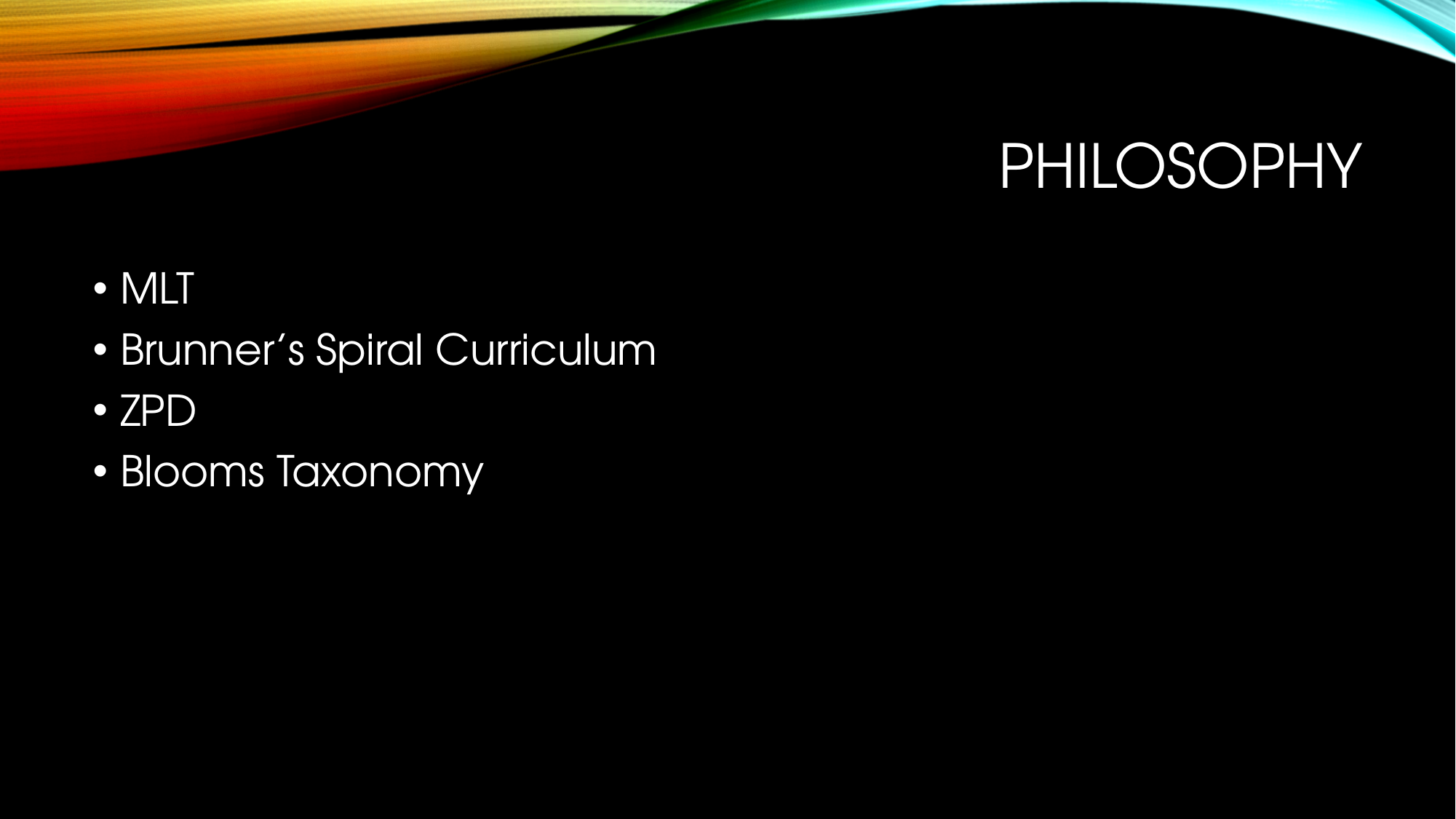

# Philosophy
MLT
Brunner’s Spiral Curriculum
ZPD
Blooms Taxonomy